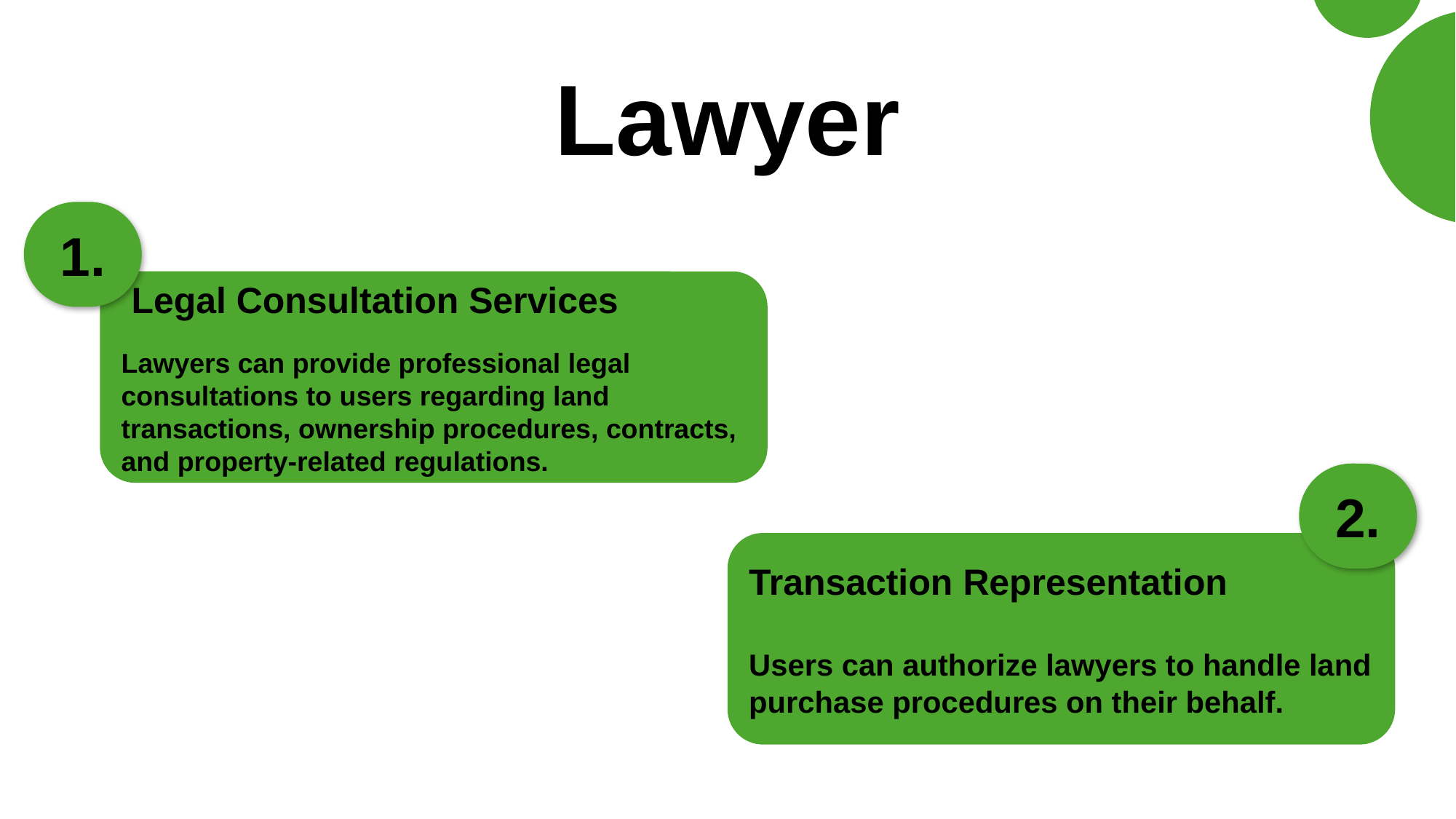

# Lawyer
1.

 Legal Consultation Services

Lawyers can provide professional legal consultations to users regarding land transactions, ownership procedures, contracts, and property-related regulations.
2.
Transaction Representation

Users can authorize lawyers to handle land purchase procedures on their behalf.